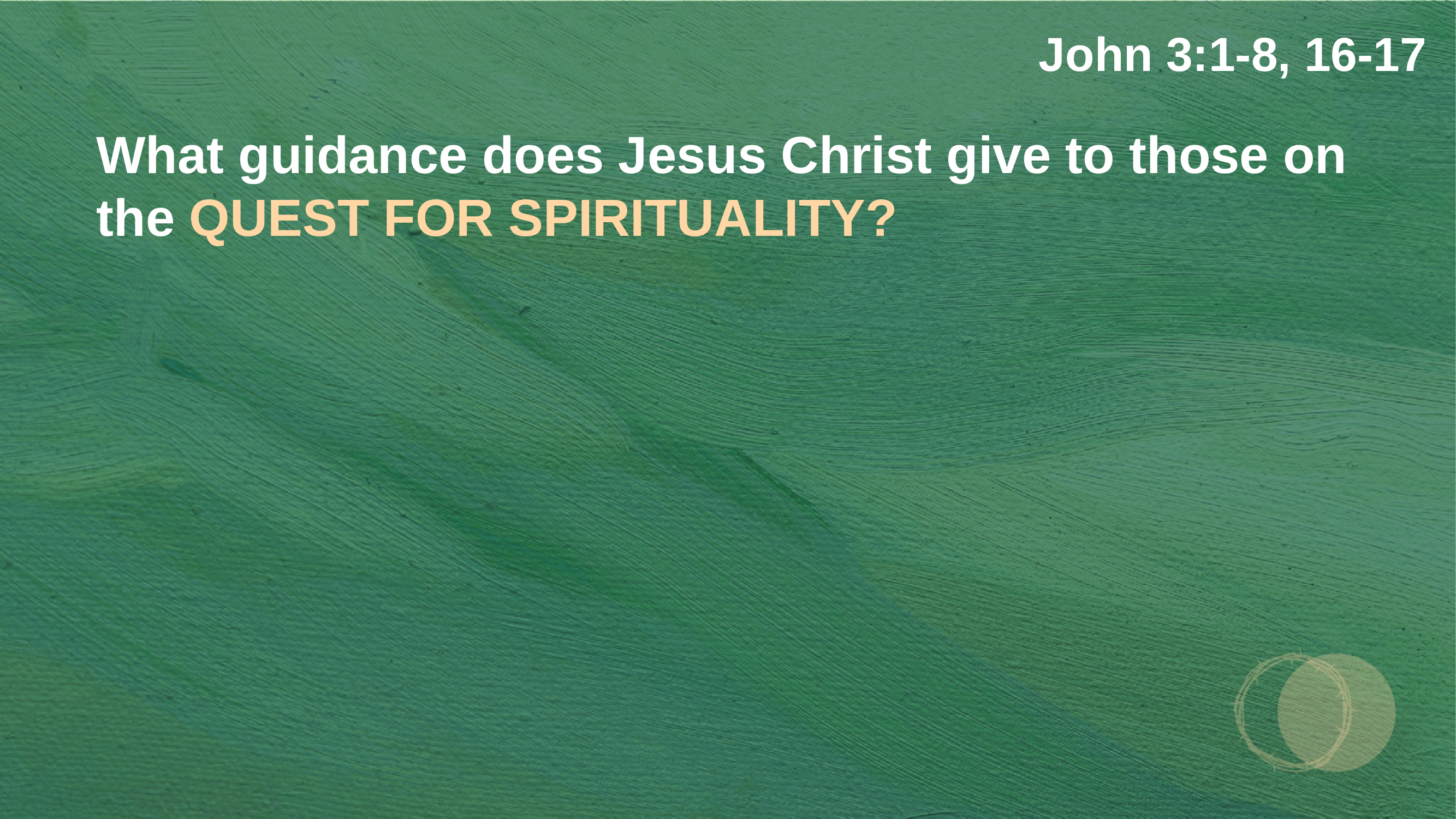

John 3:1-8, 16-17
What guidance does Jesus Christ give to those on the QUEST FOR SPIRITUALITY?